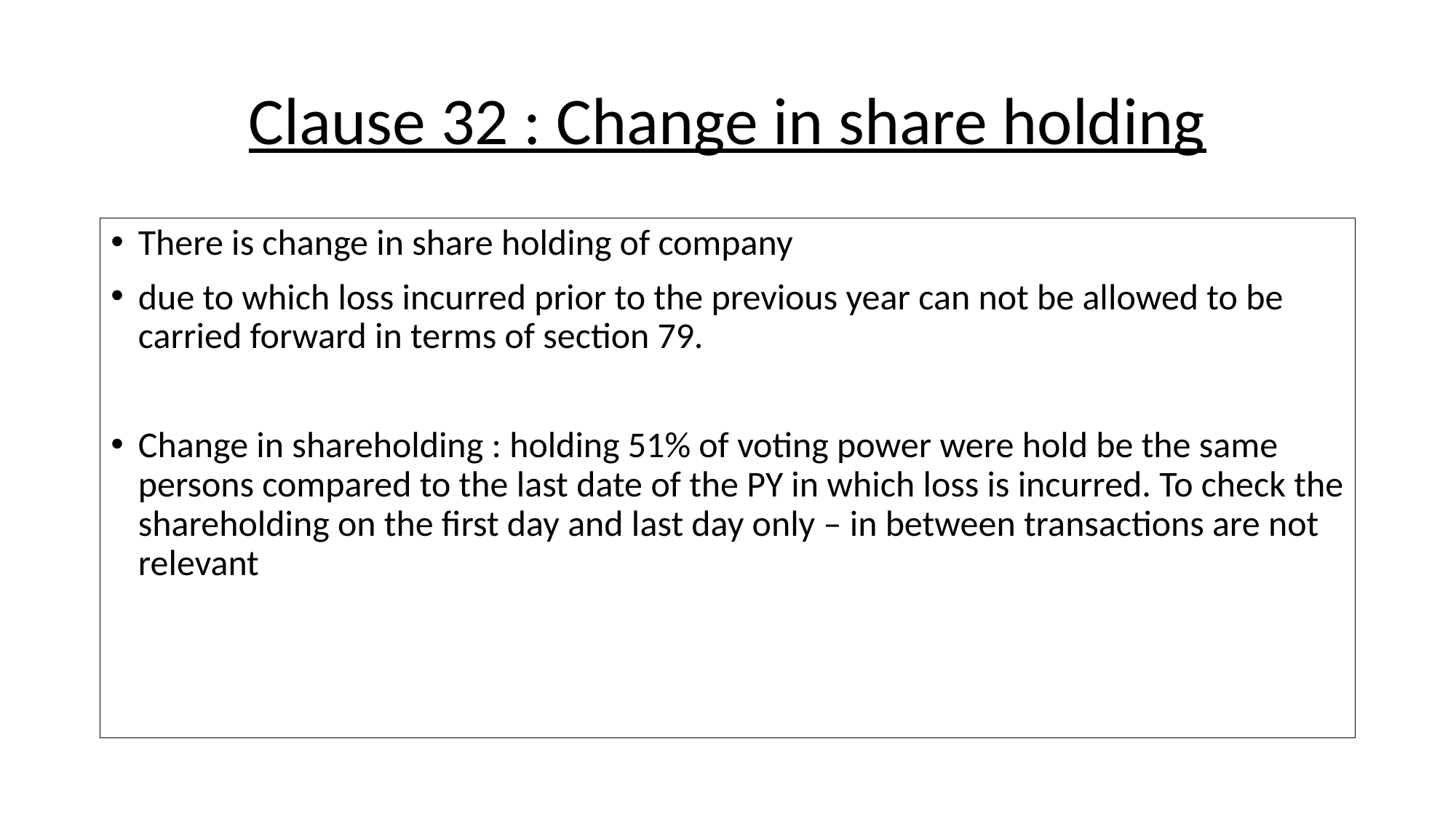

# Clause 32 : Change in share holding
There is change in share holding of company
due to which loss incurred prior to the previous year can not be allowed to be carried forward in terms of section 79.

Change in shareholding : holding 51% of voting power were hold be the same persons compared to the last date of the PY in which loss is incurred. To check the shareholding on the first day and last day only – in between transactions are not relevant